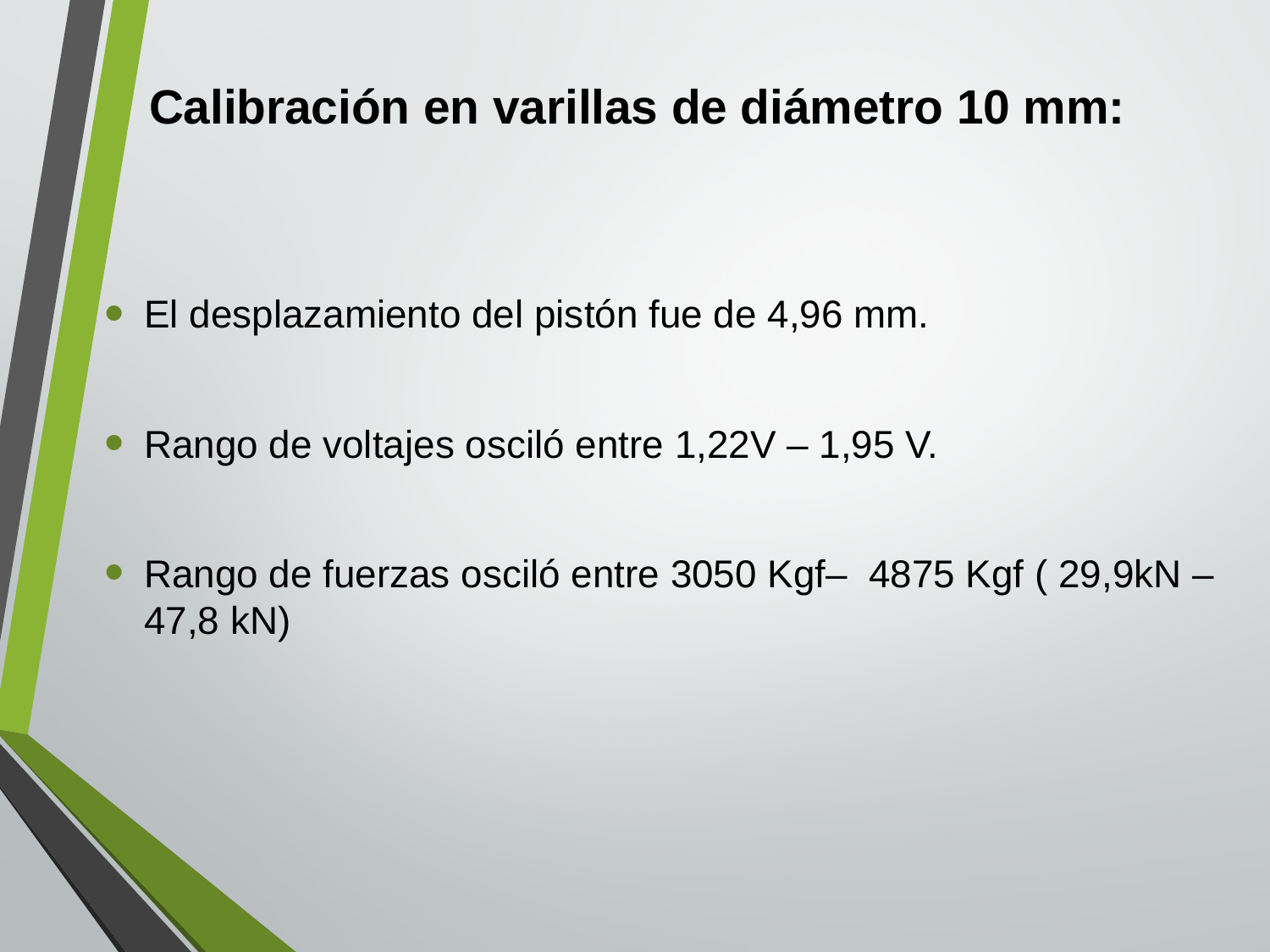

# Calibración en varillas de diámetro 10 mm:
El desplazamiento del pistón fue de 4,96 mm.

Rango de voltajes osciló entre 1,22V – 1,95 V.

Rango de fuerzas osciló entre 3050 Kgf–  4875 Kgf ( 29,9kN – 47,8 kN)